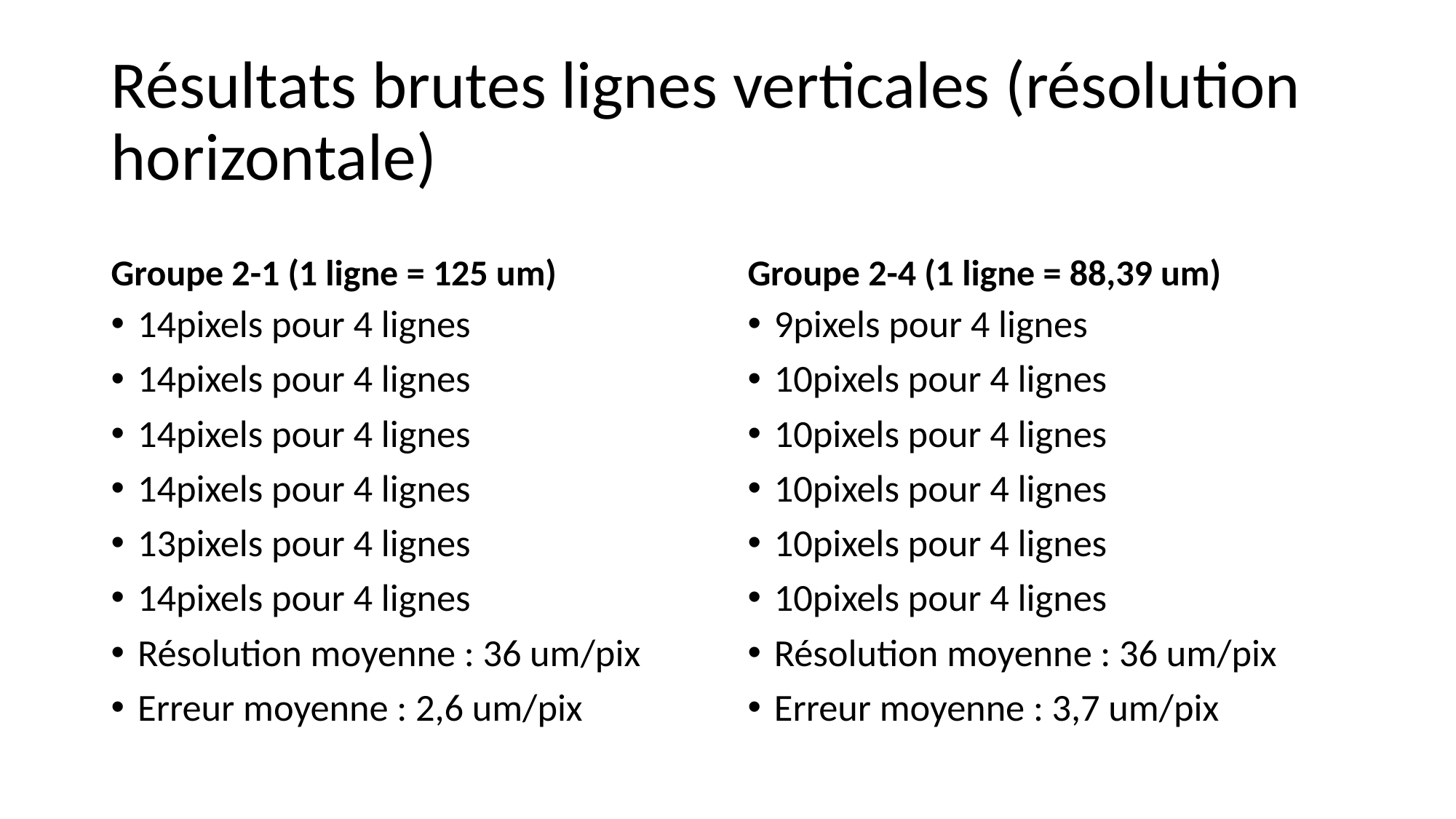

# Résultats brutes lignes verticales (résolution horizontale)
Groupe 2-1 (1 ligne = 125 um)
Groupe 2-4 (1 ligne = 88,39 um)
14pixels pour 4 lignes
14pixels pour 4 lignes
14pixels pour 4 lignes
14pixels pour 4 lignes
13pixels pour 4 lignes
14pixels pour 4 lignes
Résolution moyenne : 36 um/pix
Erreur moyenne : 2,6 um/pix
9pixels pour 4 lignes
10pixels pour 4 lignes
10pixels pour 4 lignes
10pixels pour 4 lignes
10pixels pour 4 lignes
10pixels pour 4 lignes
Résolution moyenne : 36 um/pix
Erreur moyenne : 3,7 um/pix